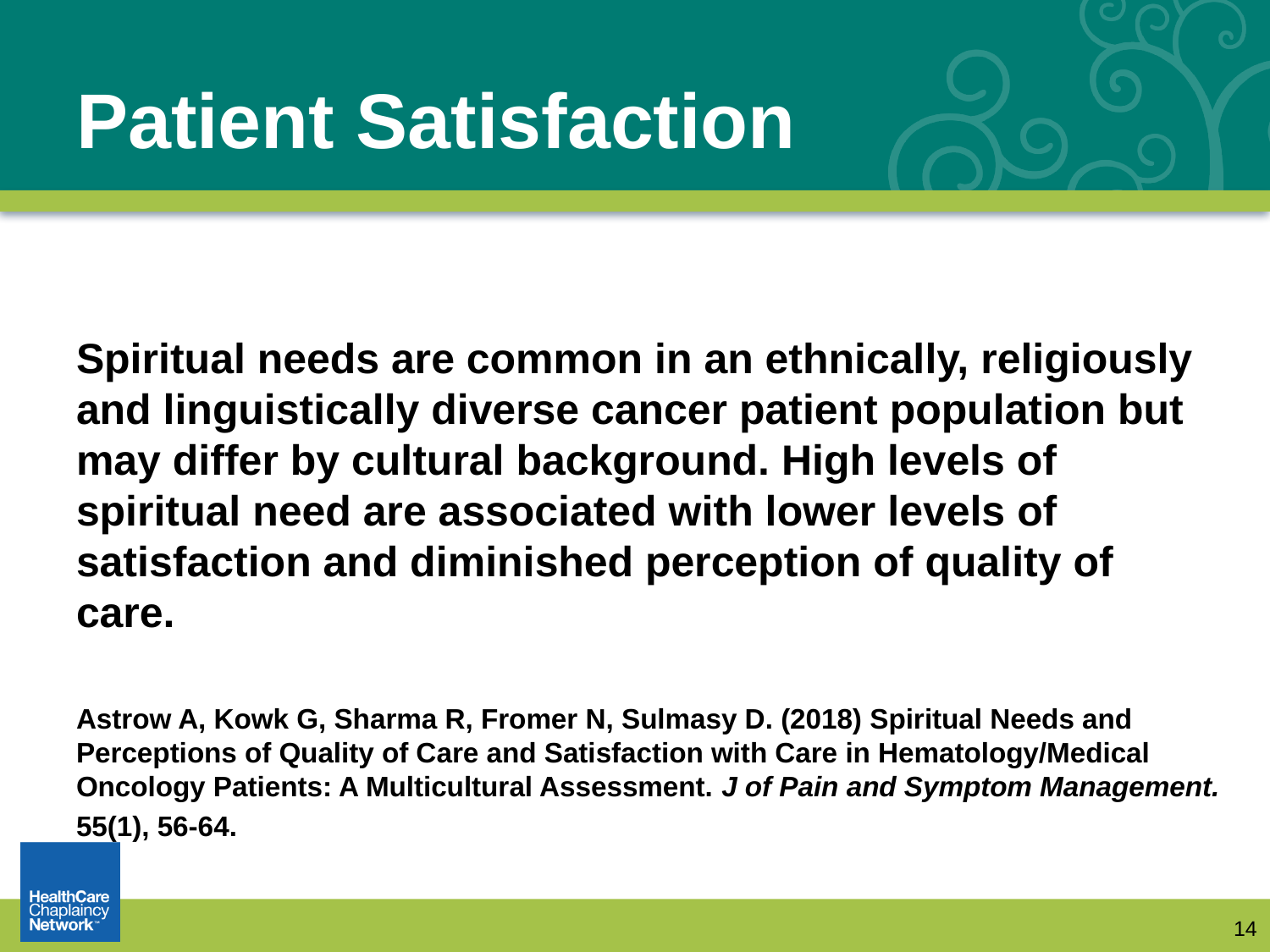

# Patient Satisfaction

Spiritual needs are common in an ethnically, religiously and linguistically diverse cancer patient population but may differ by cultural background. High levels of spiritual need are associated with lower levels of satisfaction and diminished perception of quality of care.

Astrow A, Kowk G, Sharma R, Fromer N, Sulmasy D. (2018) Spiritual Needs and Perceptions of Quality of Care and Satisfaction with Care in Hematology/Medical Oncology Patients: A Multicultural Assessment. J of Pain and Symptom Management.
55(1), 56-64.